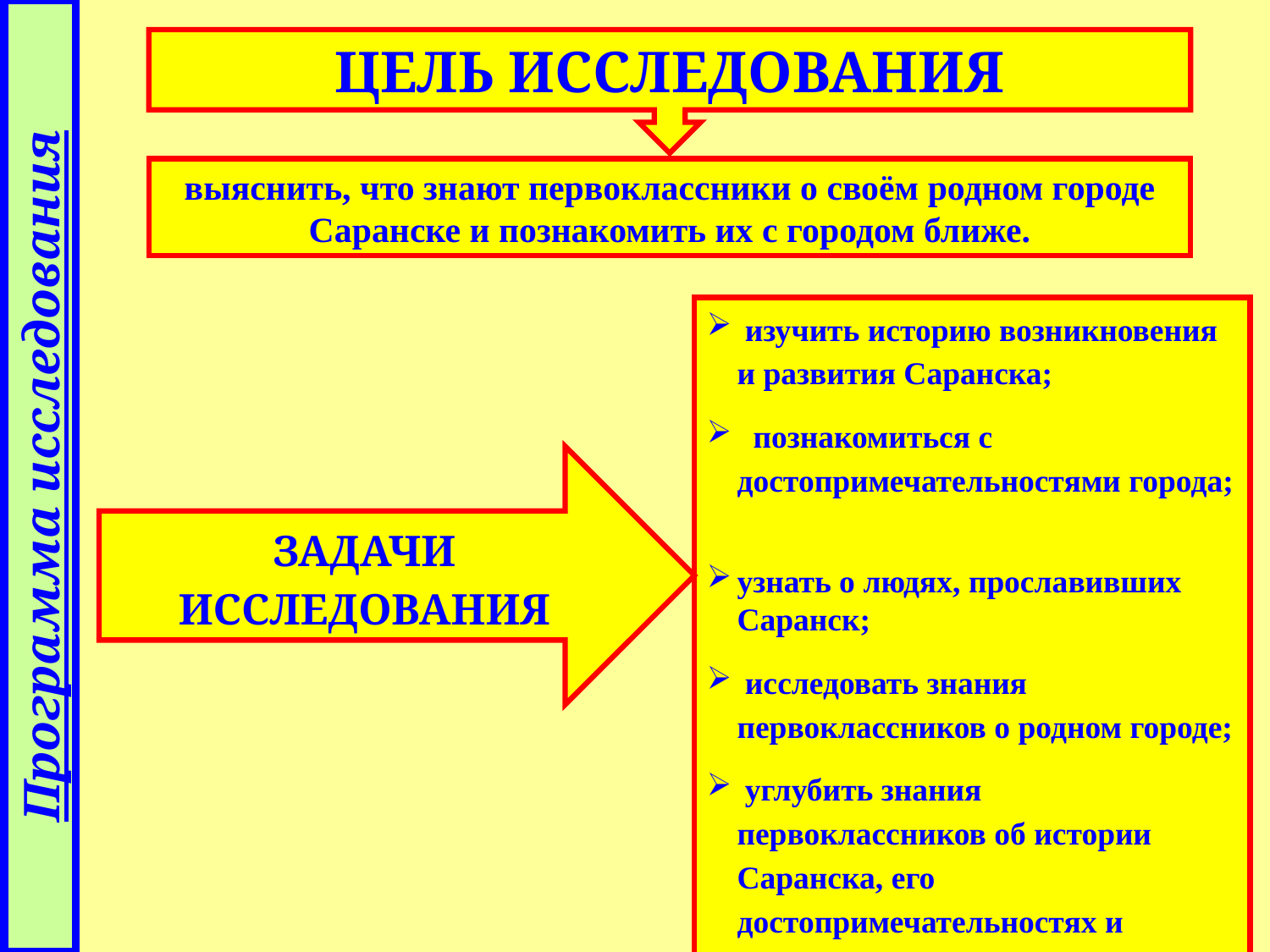

ЦЕЛЬ ИССЛЕДОВАНИЯ
выяснить, что знают первоклассники о своём родном городе Саранске и познакомить их с городом ближе.
 изучить историю возникновения и развития Саранска;

  познакомиться с достопримечательностями города;

узнать о людях, прославивших Саранск;

 исследовать знания первоклассников о родном городе;

 углубить знания первоклассников об истории Саранска, его достопримечательностях и знаменитых людях.
Программа исследования
ЗАДАЧИ ИССЛЕДОВАНИЯ